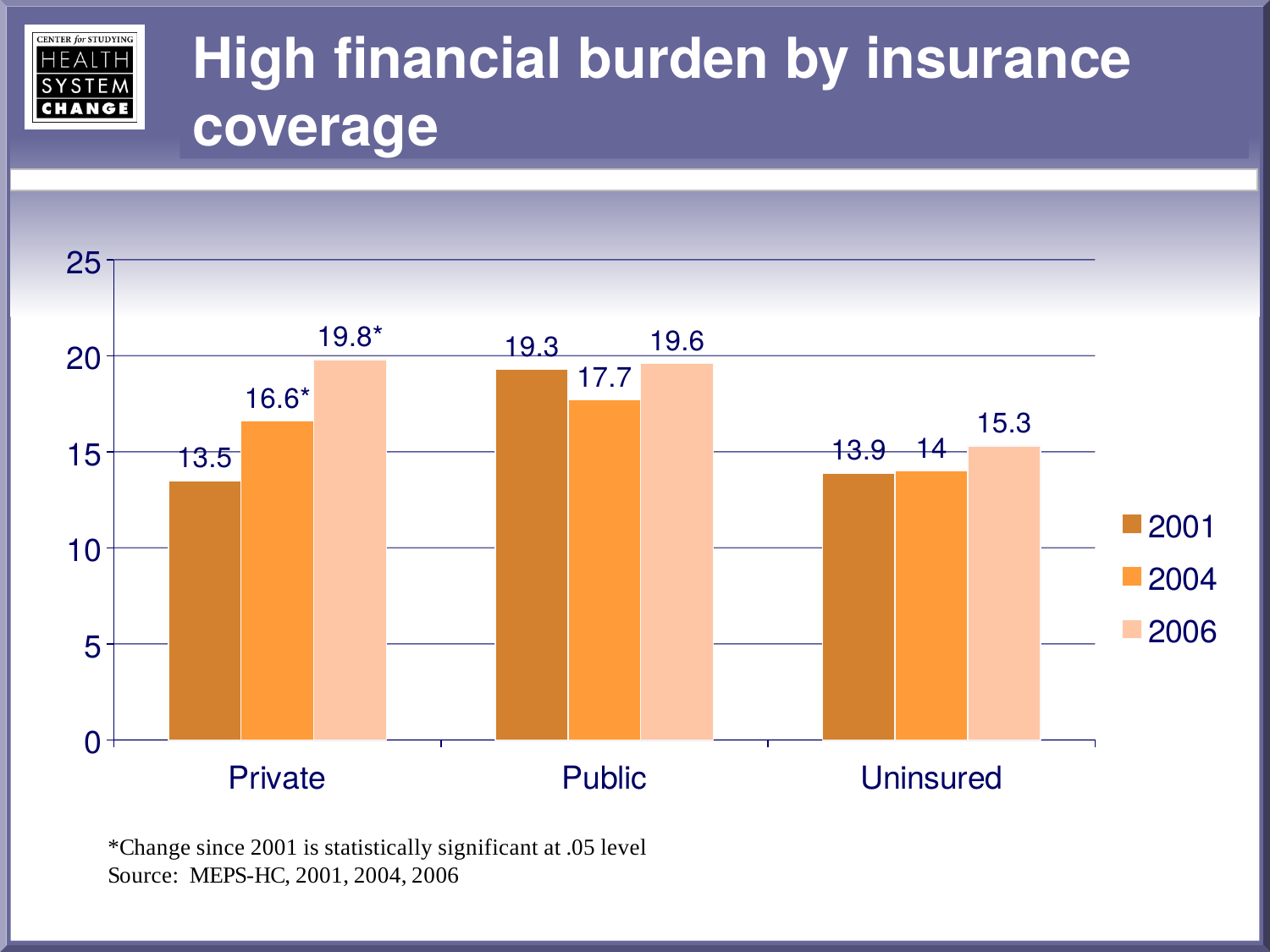

# High financial burden by insurance coverage

### Chart

| Category | 2001 | 2004 | 2006 |
|---|---|---|---|
| Private | 13.5 | 16.6 | 19.8 |
| Public | 19.3 | 17.7 | 19.6 |
| Uninsured | 13.9 | 14.0 | 15.3 |